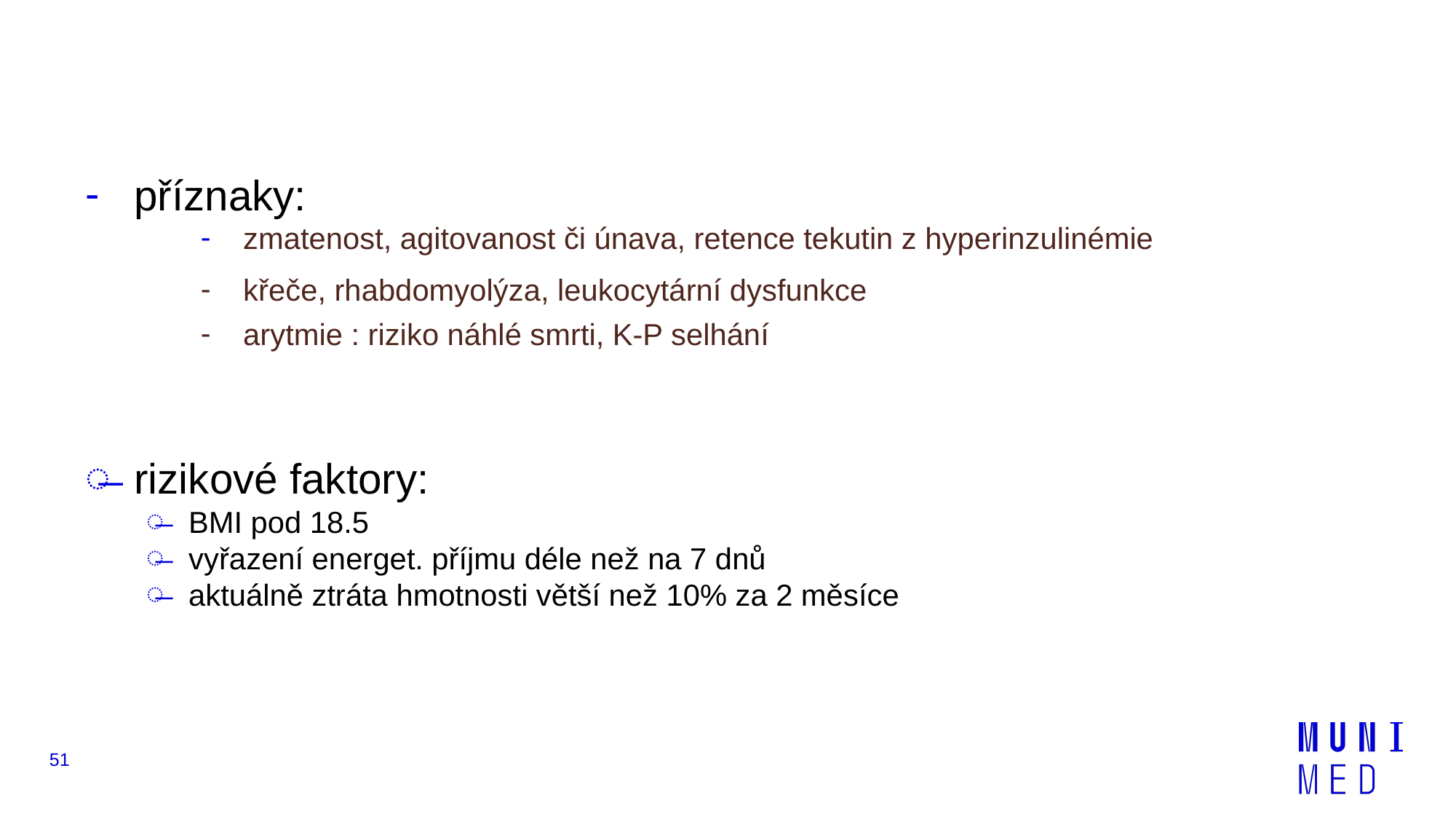

příznaky:
zmatenost, agitovanost či únava, retence tekutin z hyperinzulinémie
křeče, rhabdomyolýza, leukocytární dysfunkce
arytmie : riziko náhlé smrti, K-P selhání

rizikové faktory:
BMI pod 18.5
vyřazení energet. příjmu déle než na 7 dnů
aktuálně ztráta hmotnosti větší než 10% za 2 měsíce

51